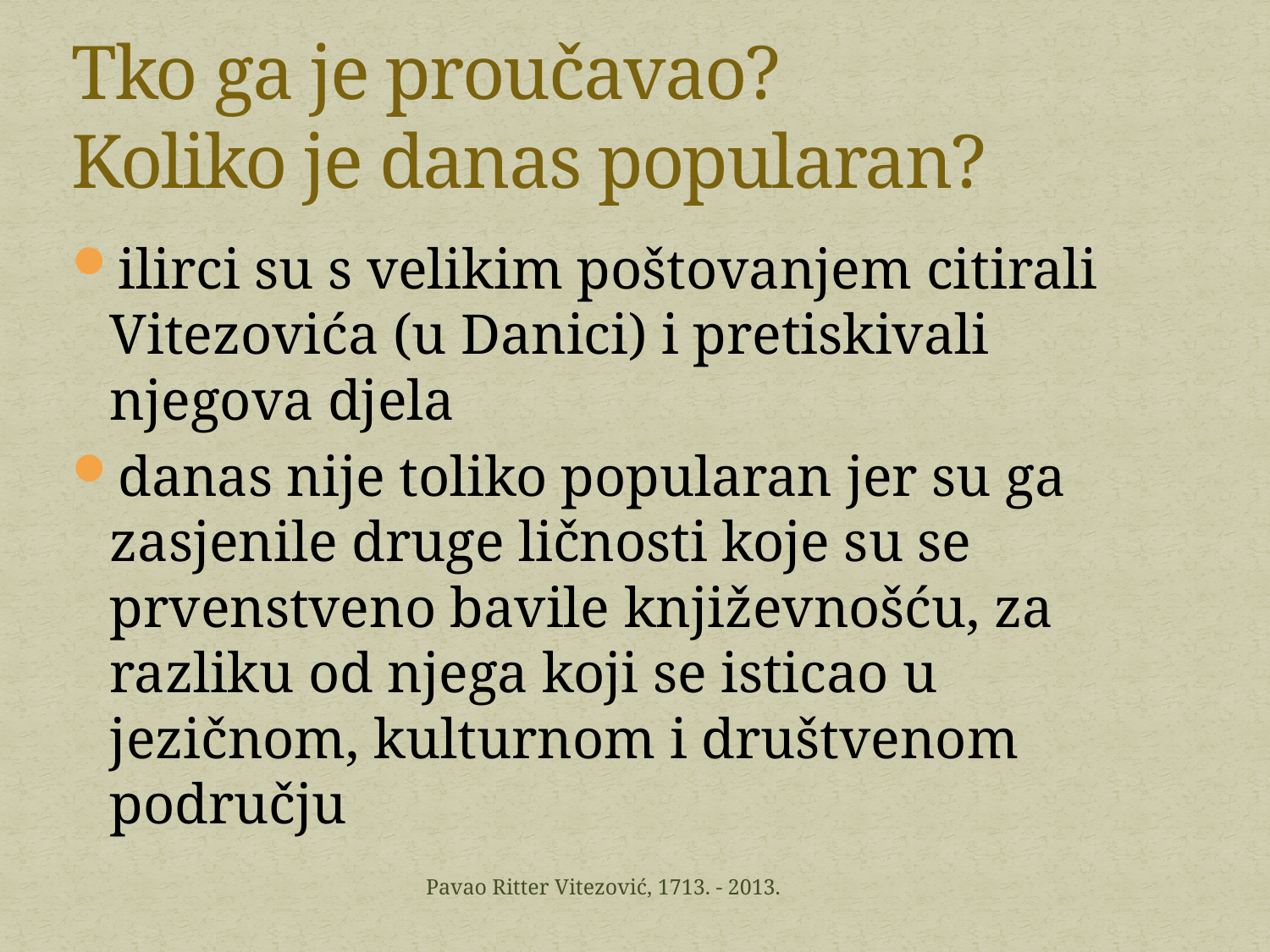

# Tko ga je proučavao? Koliko je danas popularan?
ilirci su s velikim poštovanjem citirali Vitezovića (u Danici) i pretiskivali njegova djela
danas nije toliko popularan jer su ga zasjenile druge ličnosti koje su se prvenstveno bavile književnošću, za razliku od njega koji se isticao u jezičnom, kulturnom i društvenom području

Pavao Ritter Vitezović, 1713. - 2013.